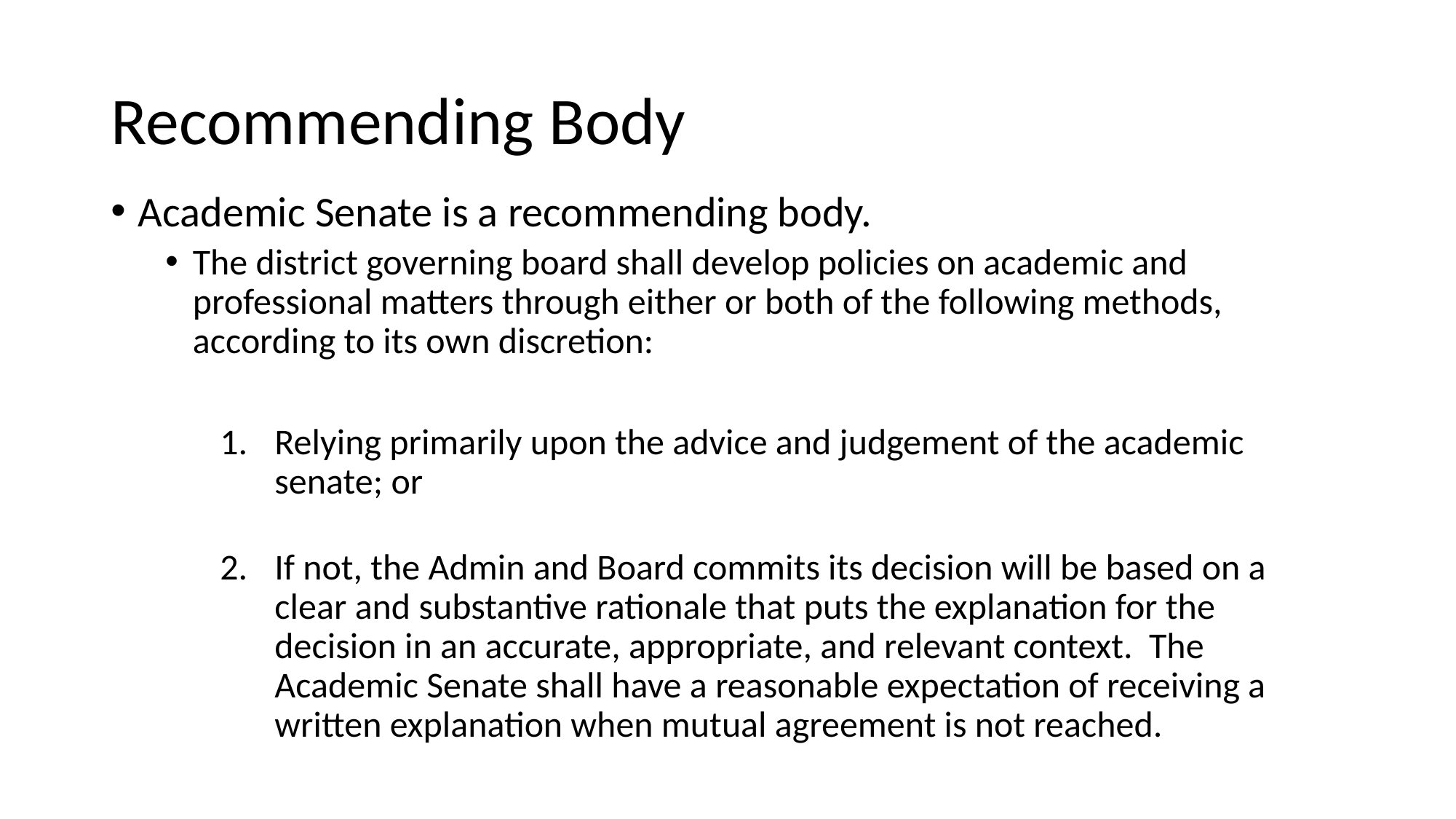

# Recommending Body
Academic Senate is a recommending body.
The district governing board shall develop policies on academic and professional matters through either or both of the following methods, according to its own discretion:

Relying primarily upon the advice and judgement of the academic senate; or
If not, the Admin and Board commits its decision will be based on a clear and substantive rationale that puts the explanation for the decision in an accurate, appropriate, and relevant context.  The Academic Senate shall have a reasonable expectation of receiving a written explanation when mutual agreement is not reached.